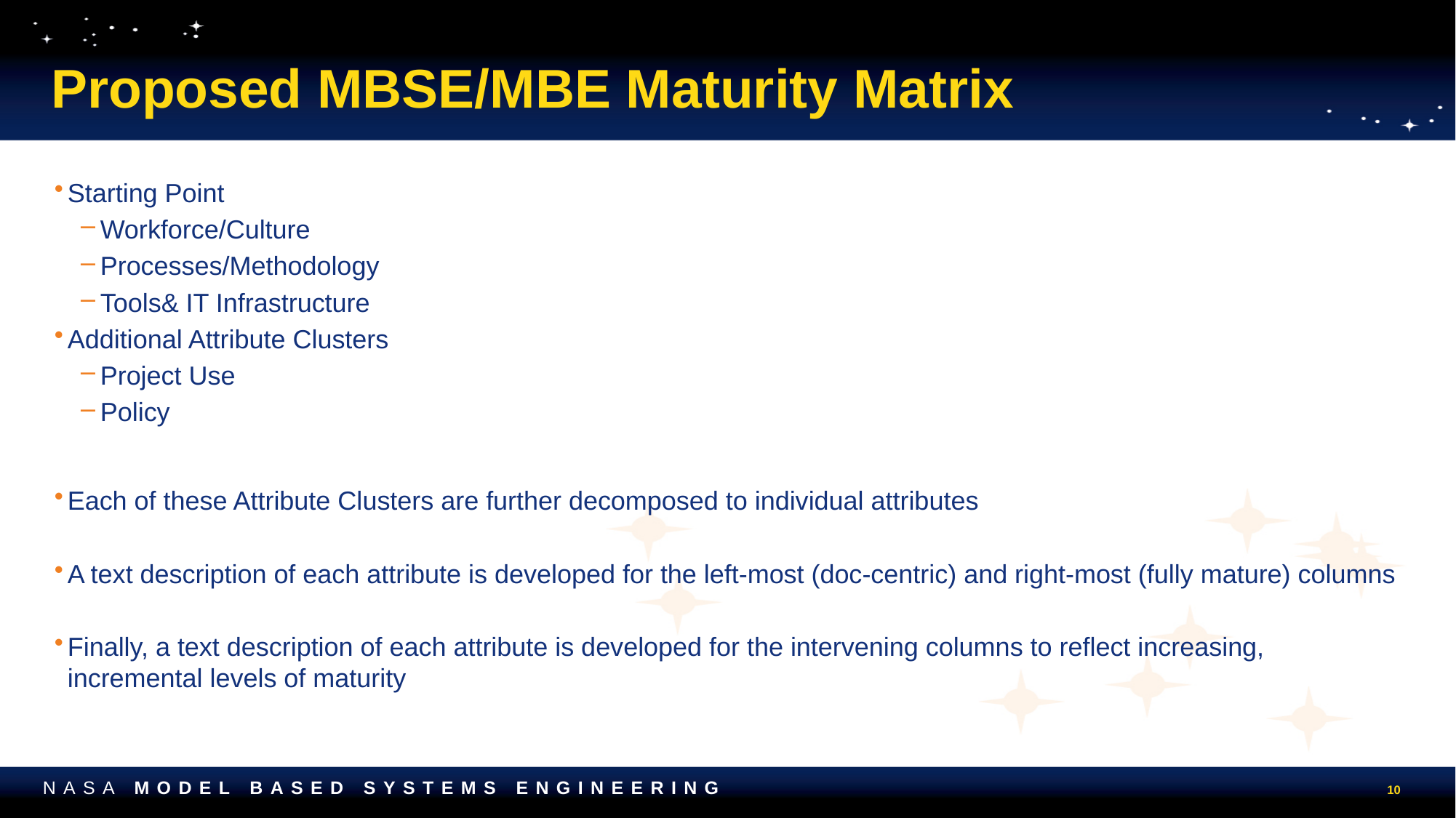

# Proposed MBSE/MBE Maturity Matrix
Starting Point
Workforce/Culture
Processes/Methodology
Tools& IT Infrastructure
Additional Attribute Clusters
Project Use
Policy

Each of these Attribute Clusters are further decomposed to individual attributes

A text description of each attribute is developed for the left-most (doc-centric) and right-most (fully mature) columns

Finally, a text description of each attribute is developed for the intervening columns to reflect increasing, incremental levels of maturity

10